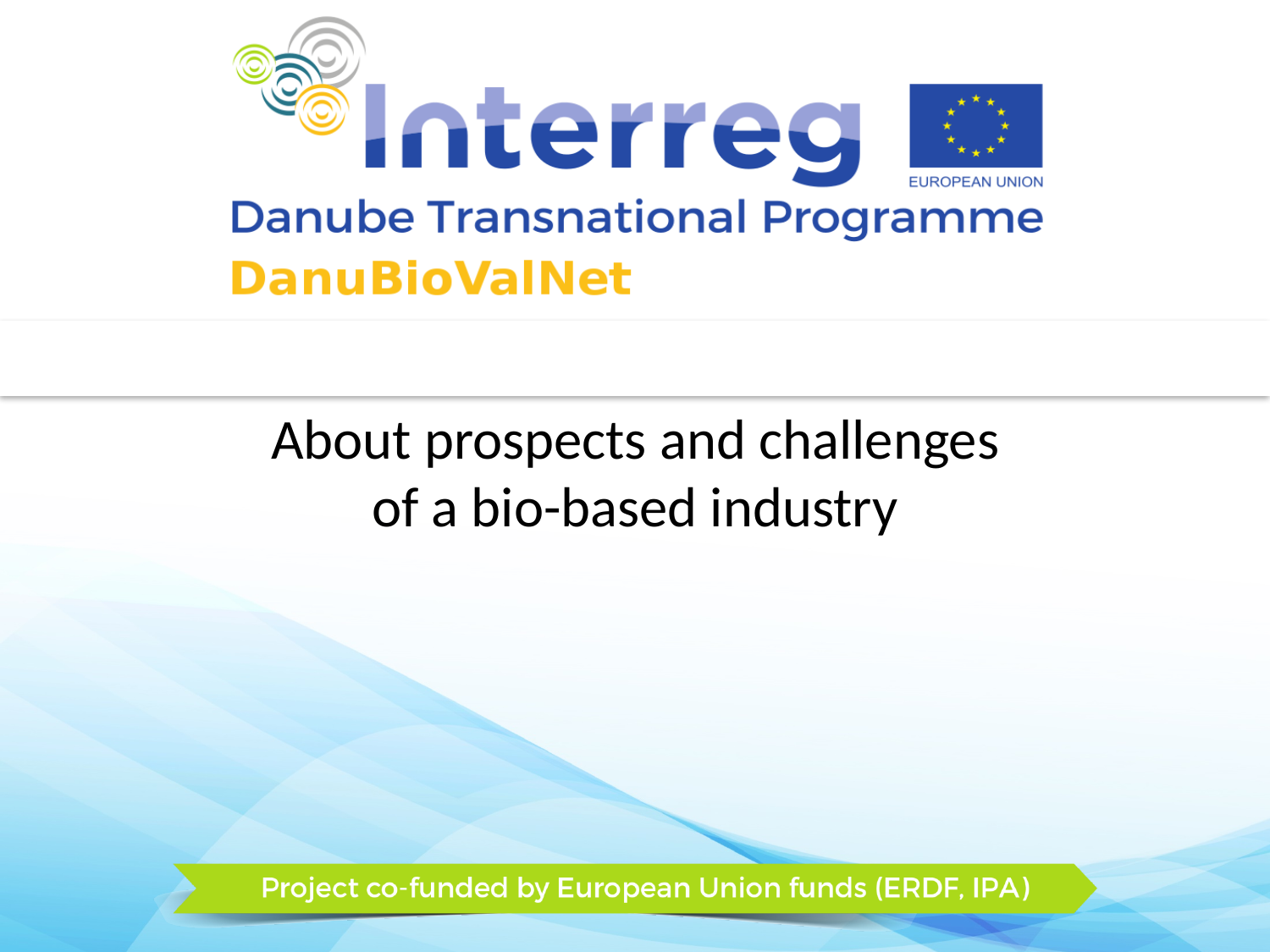

# About prospects and challenges of a bio-based industry